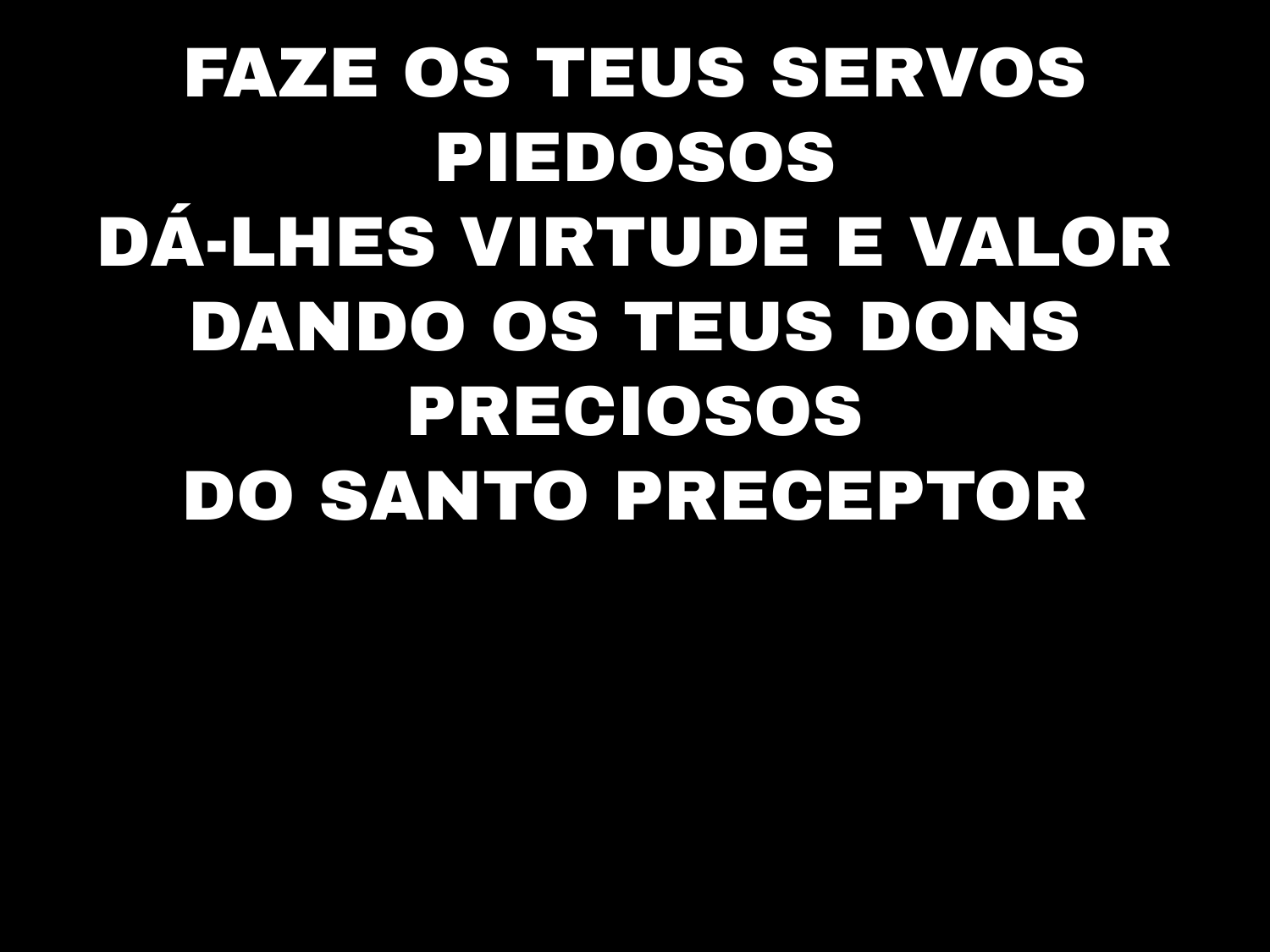

# FAZE OS TEUS SERVOS PIEDOSOS DÁ-LHES VIRTUDE E VALOR DANDO OS TEUS DONS PRECIOSOS DO SANTO PRECEPTOR